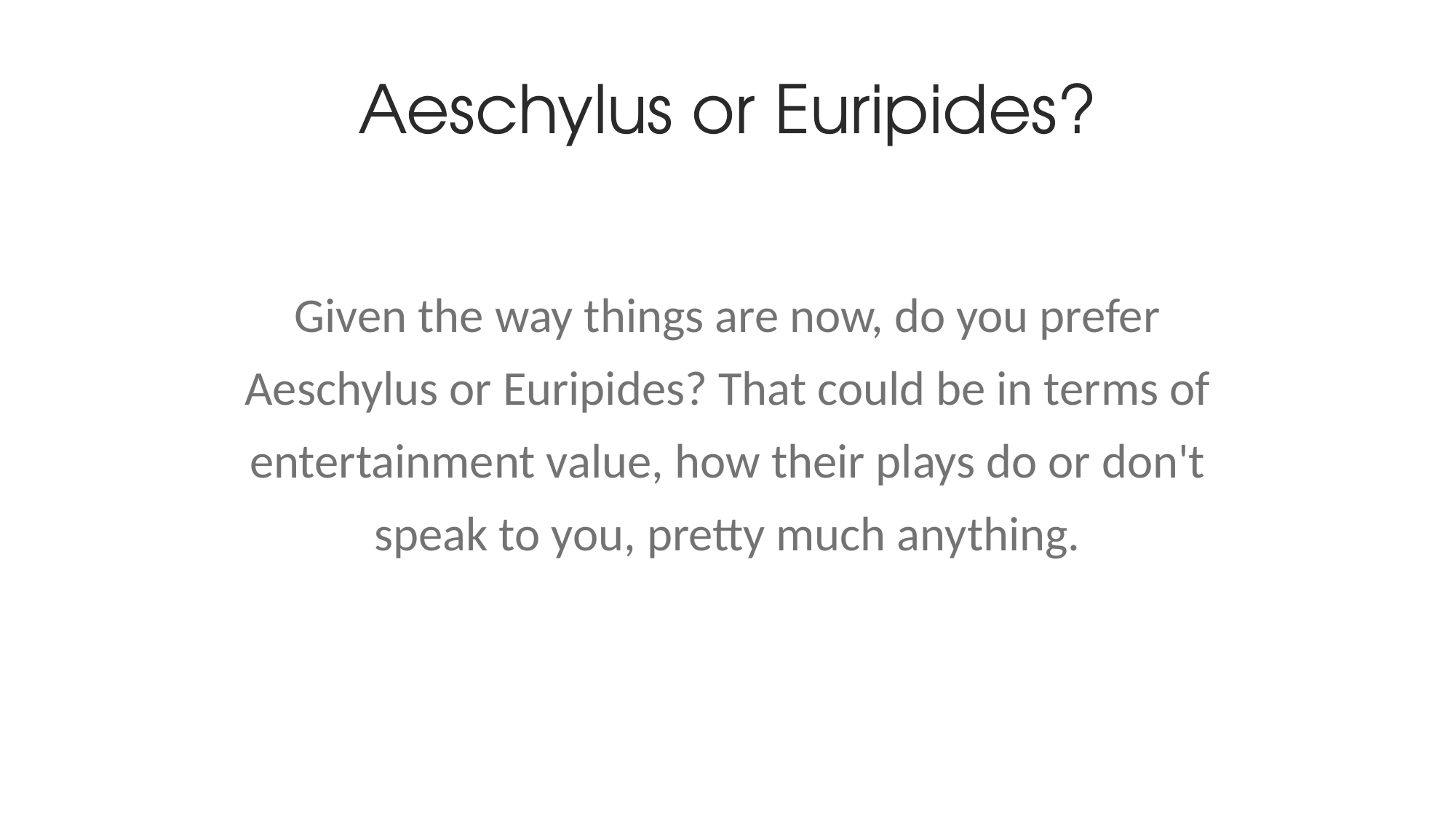

# Aeschylus or Euripides?
Given the way things are now, do you prefer Aeschylus or Euripides? That could be in terms of entertainment value, how their plays do or don't speak to you, pretty much anything.